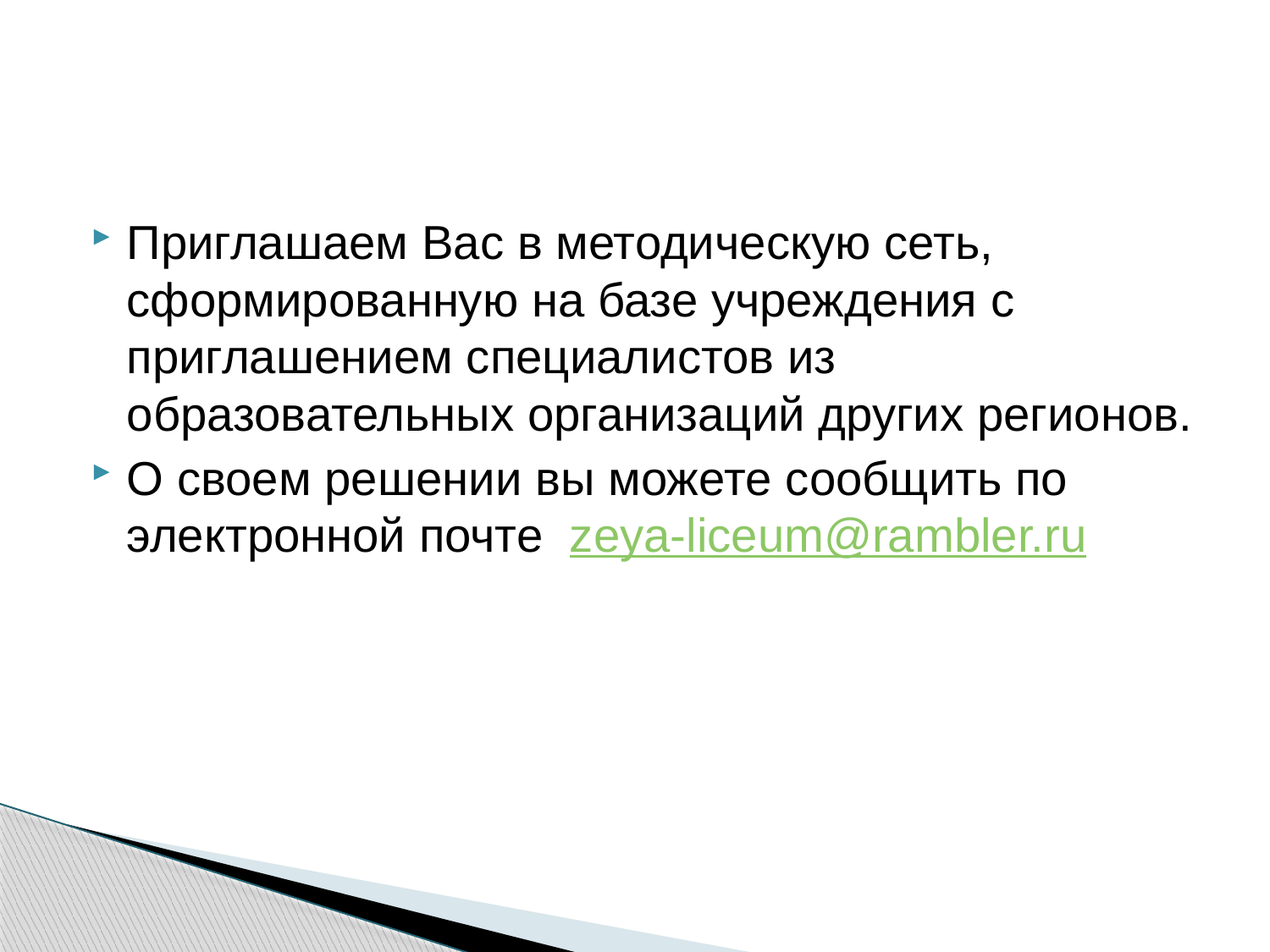

Приглашаем Вас в методическую сеть, сформированную на базе учреждения с приглашением специалистов из образовательных организаций других регионов.
О своем решении вы можете сообщить по электронной почте  zeya-liceum@rambler.ru